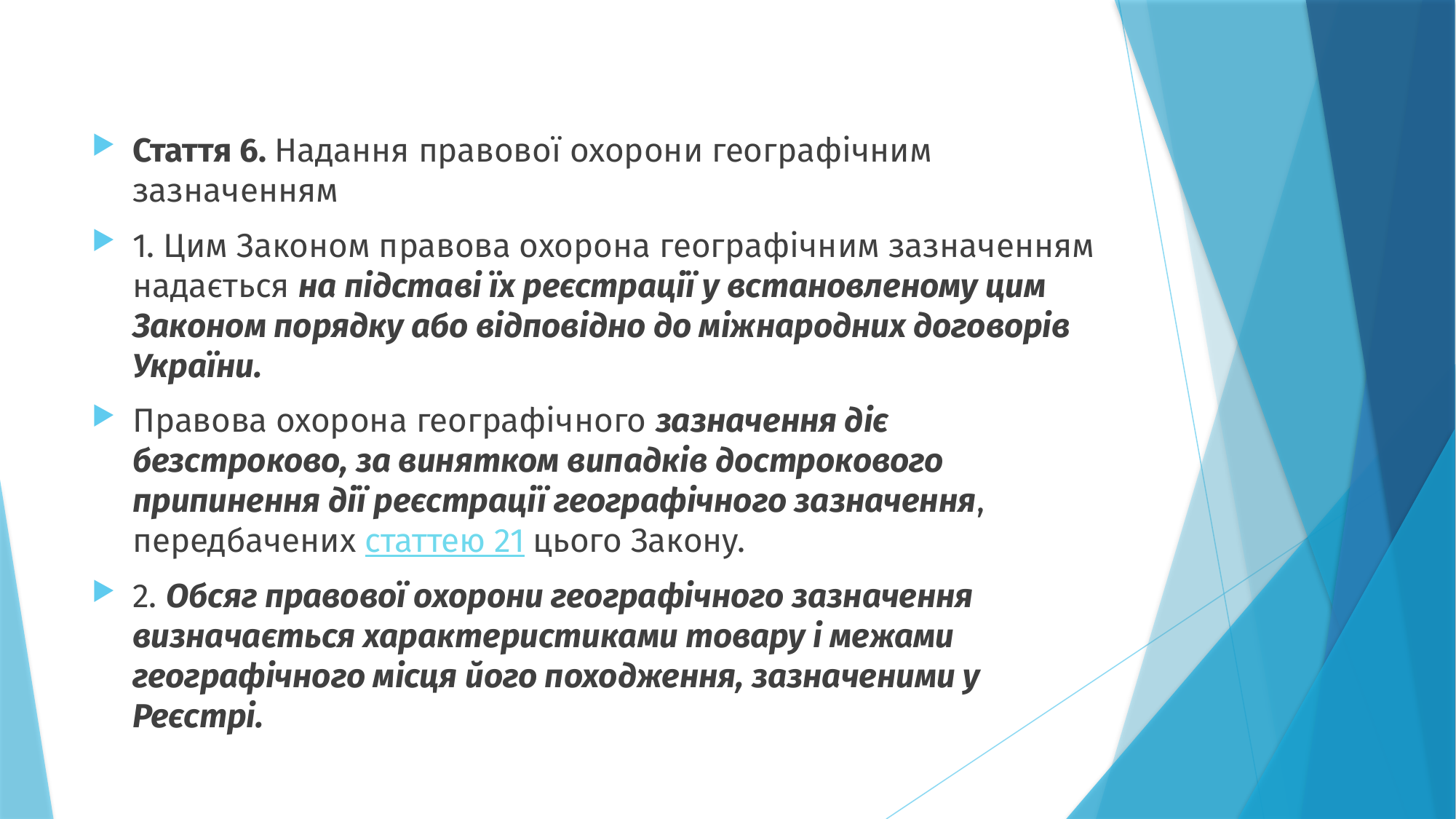

Стаття 6. Надання правової охорони географічним зазначенням
1. Цим Законом правова охорона географічним зазначенням надається на підставі їх реєстрації у встановленому цим Законом порядку або відповідно до міжнародних договорів України.
Правова охорона географічного зазначення діє безстроково, за винятком випадків дострокового припинення дії реєстрації географічного зазначення, передбачених статтею 21 цього Закону.
2. Обсяг правової охорони географічного зазначення визначається характеристиками товару і межами географічного місця його походження, зазначеними у Реєстрі.